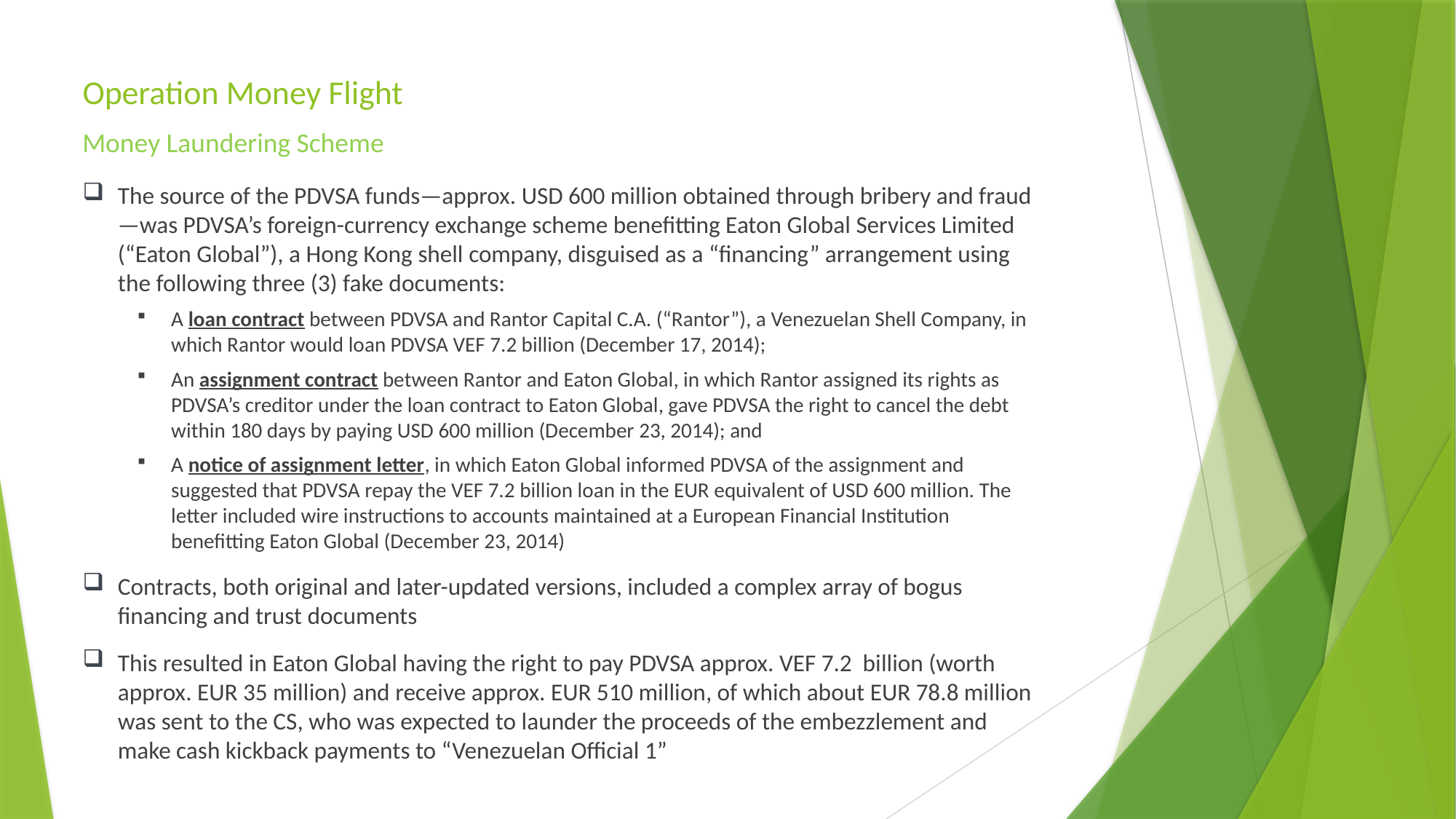

# Operation Money Flight
Money Laundering Scheme
The source of the PDVSA funds—approx. USD 600 million obtained through bribery and fraud—was PDVSA’s foreign-currency exchange scheme benefitting Eaton Global Services Limited (“Eaton Global”), a Hong Kong shell company, disguised as a “financing” arrangement using the following three (3) fake documents:
A loan contract between PDVSA and Rantor Capital C.A. (“Rantor”), a Venezuelan Shell Company, in which Rantor would loan PDVSA VEF 7.2 billion (December 17, 2014);
An assignment contract between Rantor and Eaton Global, in which Rantor assigned its rights as PDVSA’s creditor under the loan contract to Eaton Global, gave PDVSA the right to cancel the debt within 180 days by paying USD 600 million (December 23, 2014); and
A notice of assignment letter, in which Eaton Global informed PDVSA of the assignment and suggested that PDVSA repay the VEF 7.2 billion loan in the EUR equivalent of USD 600 million. The letter included wire instructions to accounts maintained at a European Financial Institution benefitting Eaton Global (December 23, 2014)
Contracts, both original and later-updated versions, included a complex array of bogus financing and trust documents
This resulted in Eaton Global having the right to pay PDVSA approx. VEF 7.2  billion (worth approx. EUR 35 million) and receive approx. EUR 510 million, of which about EUR 78.8 million was sent to the CS, who was expected to launder the proceeds of the embezzlement and make cash kickback payments to “Venezuelan Official 1”